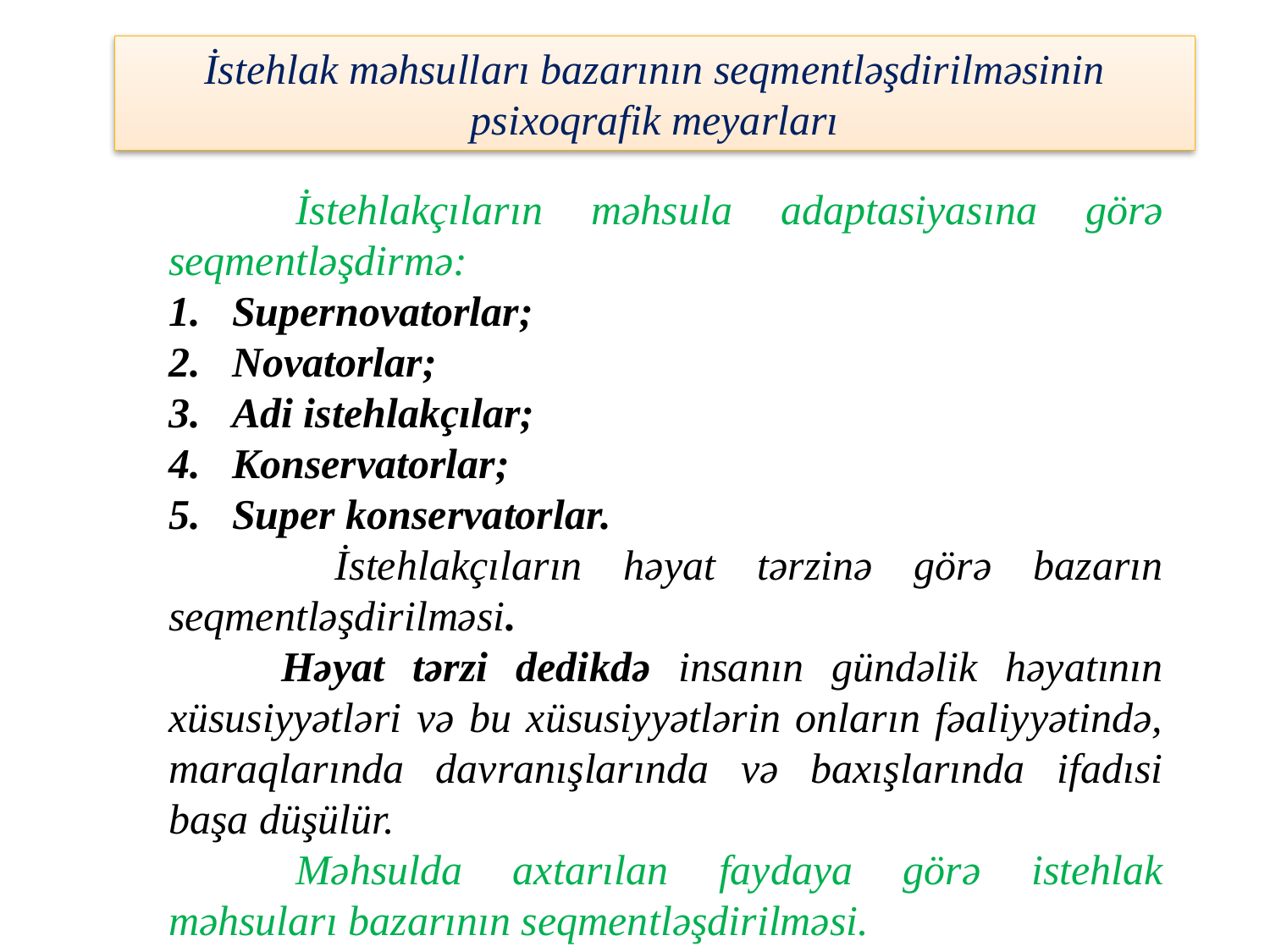

İstehlak məhsulları bazarının seqmentləşdirilməsinin psixoqrafik meyarları
	İstehlakçıların məhsula adaptasiyasına görə seqmentləşdirmə:
Supernovatorlar;
Novatorlar;
Adi istehlakçılar;
Konservatorlar;
Super konservatorlar.
    İstehlakçıların həyat tərzinə görə bazarın seqmentləşdirilməsi.
    Həyat tərzi dedikdə insanın gündəlik həyatının xüsusiyyətləri və bu xüsusiyyətlərin onların fəaliyyətində, maraqlarında davranışlarında və baxışlarında ifadısi başa düşülür.
	Məhsulda axtarılan faydaya görə istehlak məhsuları bazarının seqmentləşdirilməsi.